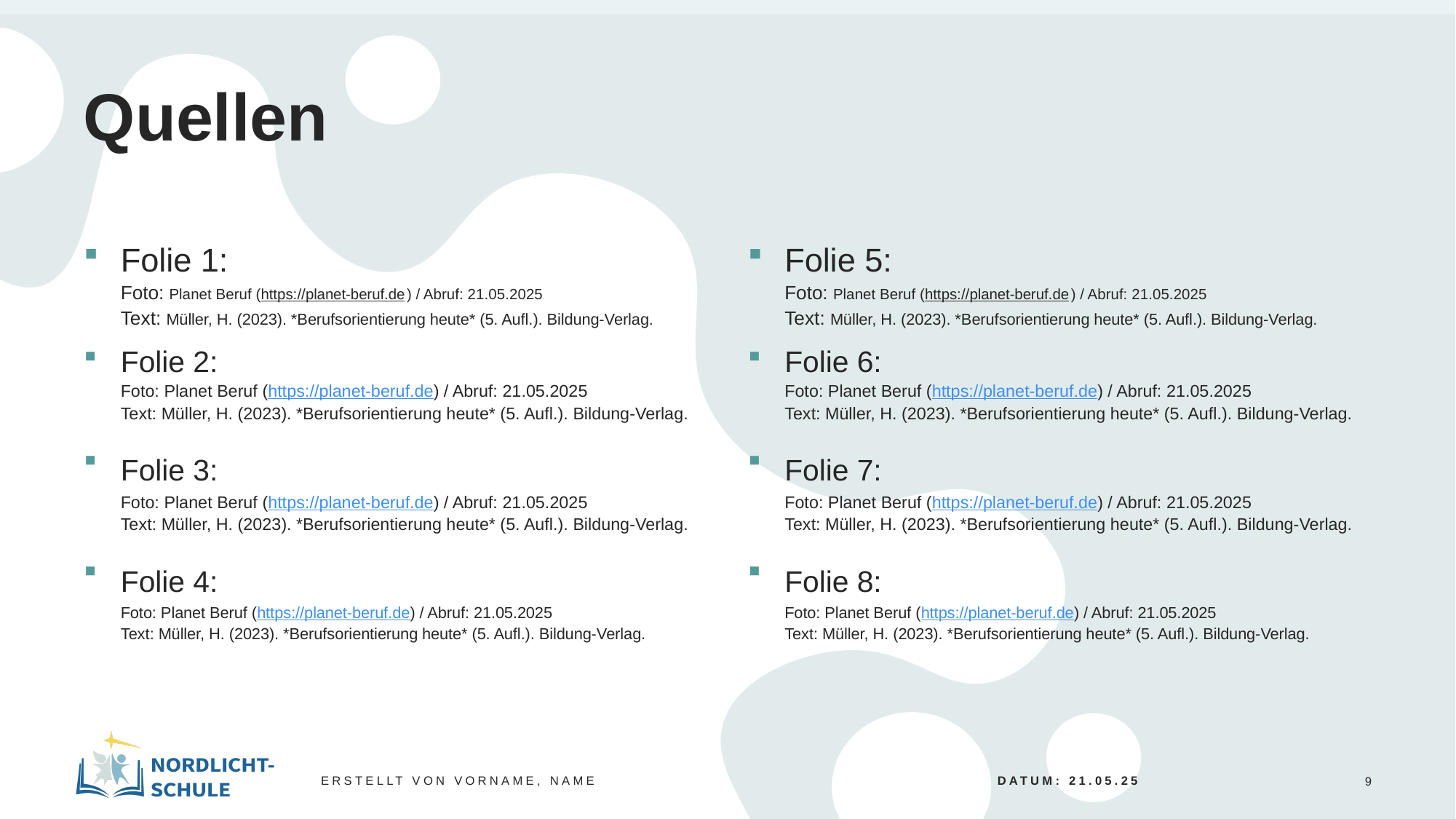

# Quellen
Folie 1:
Foto: Planet Beruf (https://planet-beruf.de) / Abruf: 21.05.2025
Text: Müller, H. (2023). *Berufsorientierung heute* (5. Aufl.). Bildung-Verlag.
Folie 2:
Foto: Planet Beruf (https://planet-beruf.de) / Abruf: 21.05.2025
Text: Müller, H. (2023). *Berufsorientierung heute* (5. Aufl.). Bildung-Verlag.
Folie 3:
Foto: Planet Beruf (https://planet-beruf.de) / Abruf: 21.05.2025
Text: Müller, H. (2023). *Berufsorientierung heute* (5. Aufl.). Bildung-Verlag.
Folie 4:
Foto: Planet Beruf (https://planet-beruf.de) / Abruf: 21.05.2025
Text: Müller, H. (2023). *Berufsorientierung heute* (5. Aufl.). Bildung-Verlag.
Folie 5:
Foto: Planet Beruf (https://planet-beruf.de) / Abruf: 21.05.2025
Text: Müller, H. (2023). *Berufsorientierung heute* (5. Aufl.). Bildung-Verlag.
Folie 6:
Foto: Planet Beruf (https://planet-beruf.de) / Abruf: 21.05.2025
Text: Müller, H. (2023). *Berufsorientierung heute* (5. Aufl.). Bildung-Verlag.
Folie 7:
Foto: Planet Beruf (https://planet-beruf.de) / Abruf: 21.05.2025
Text: Müller, H. (2023). *Berufsorientierung heute* (5. Aufl.). Bildung-Verlag.
Folie 8:
Foto: Planet Beruf (https://planet-beruf.de) / Abruf: 21.05.2025
Text: Müller, H. (2023). *Berufsorientierung heute* (5. Aufl.). Bildung-Verlag.
Erstellt von Vorname, Name
DATUM: 21.05.25
9